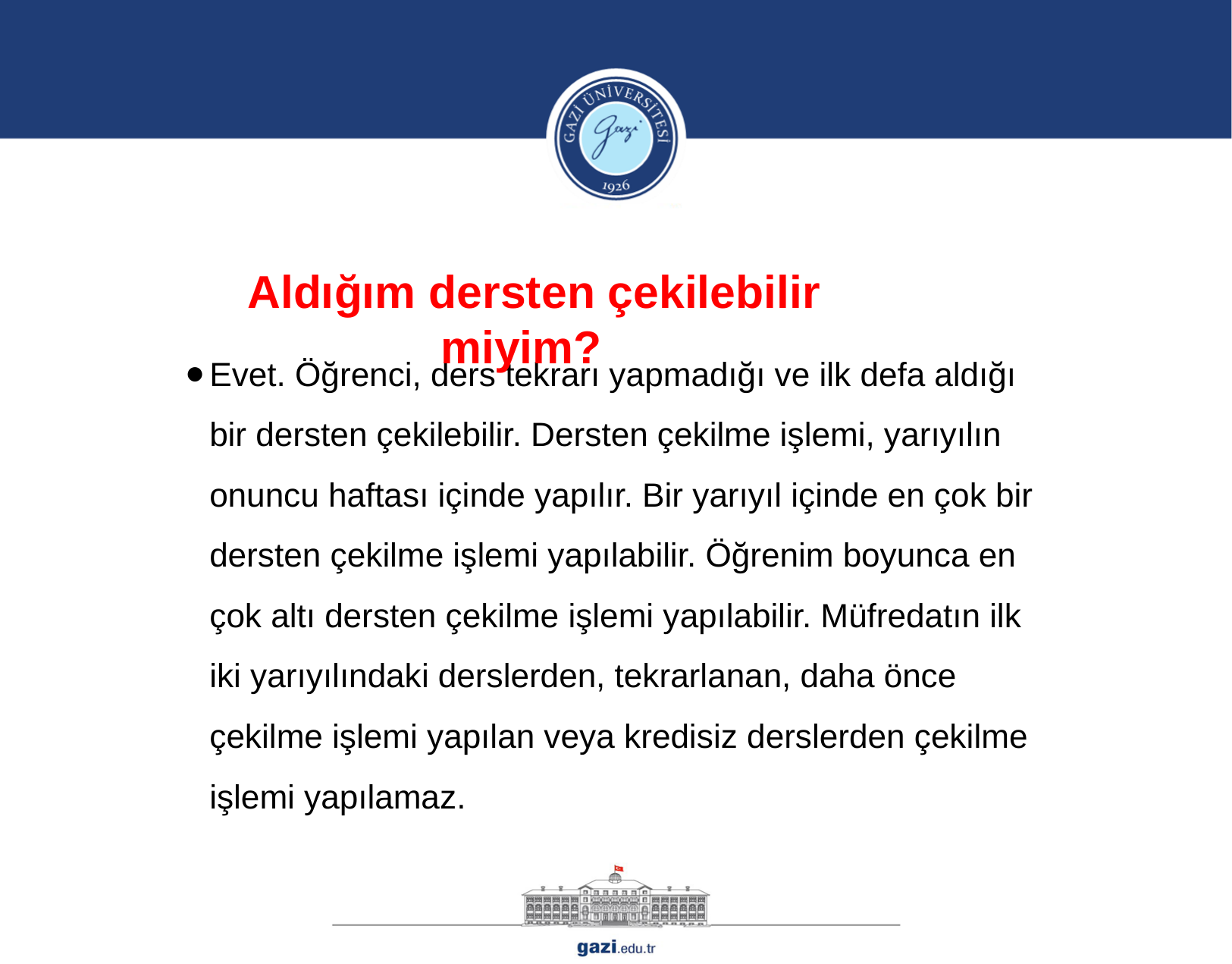

Evet. Öğrenci, ders tekrarı yapmadığı ve ilk defa aldığı bir dersten çekilebilir. Dersten çekilme işlemi, yarıyılın onuncu haftası içinde yapılır. Bir yarıyıl içinde en çok bir dersten çekilme işlemi yapılabilir. Öğrenim boyunca en çok altı dersten çekilme işlemi yapılabilir. Müfredatın ilk iki yarıyılındaki derslerden, tekrarlanan, daha önce çekilme işlemi yapılan veya kredisiz derslerden çekilme işlemi yapılamaz.
Aldığım dersten çekilebilir miyim?